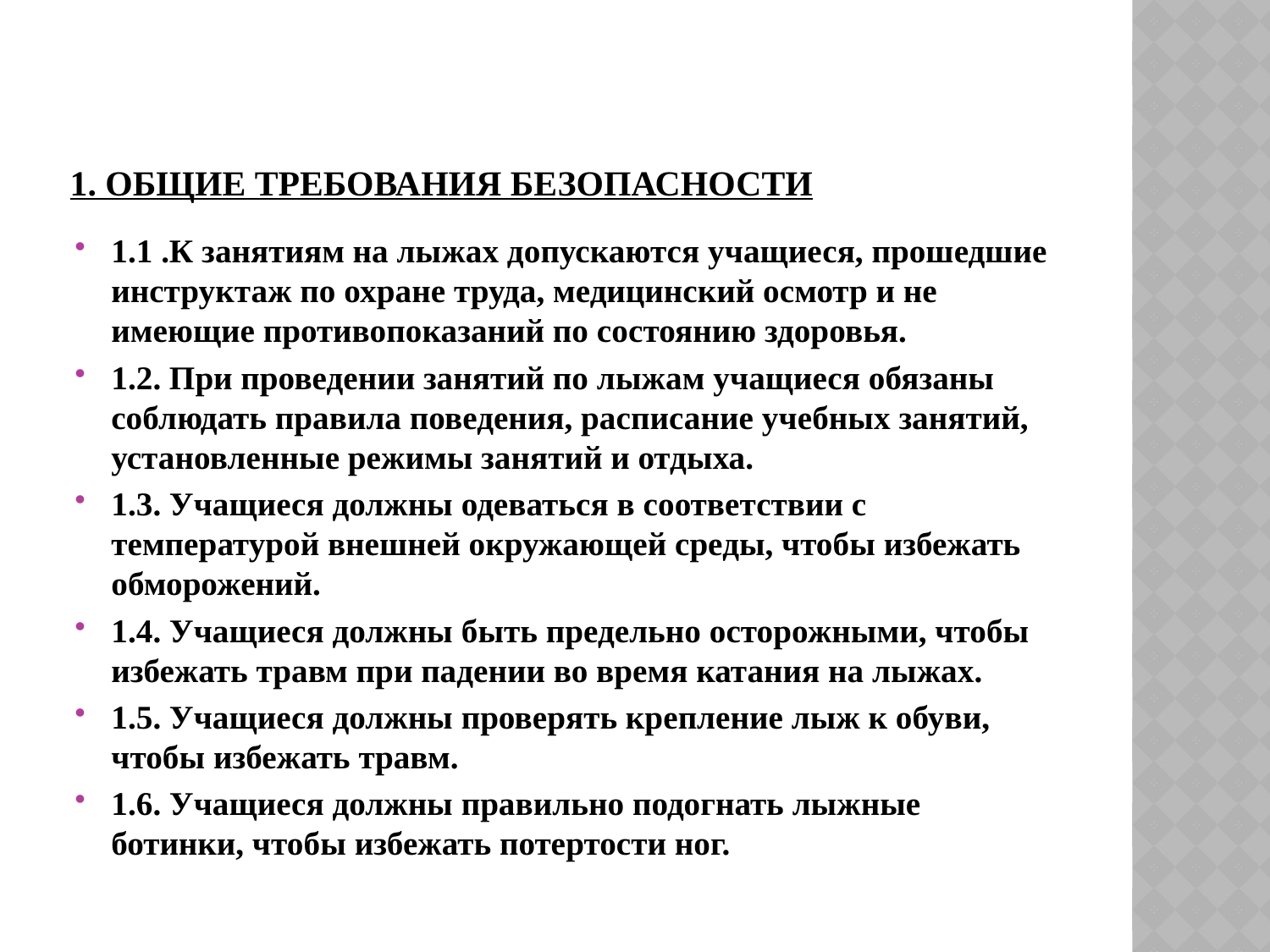

# 1. ОБЩИЕ ТРЕБОВАНИЯ БЕЗОПАСНОСТИ
1.1 .К занятиям на лыжах допускаются учащиеся, прошедшие инструктаж по охране труда, медицинский осмотр и не имеющие противопоказаний по состоянию здоровья.
1.2. При проведении занятий по лыжам учащиеся обязаны соблюдать правила поведения, расписание учебных занятий, установленные режимы занятий и отдыха.
1.3. Учащиеся должны одеваться в соответствии с температурой внешней окружающей среды, чтобы избежать обморожений.
1.4. Учащиеся должны быть предельно осторожными, чтобы избежать травм при падении во время катания на лыжах.
1.5. Учащиеся должны проверять крепление лыж к обуви, чтобы избежать травм.
1.6. Учащиеся должны правильно подогнать лыжные ботинки, чтобы избежать потертости ног.